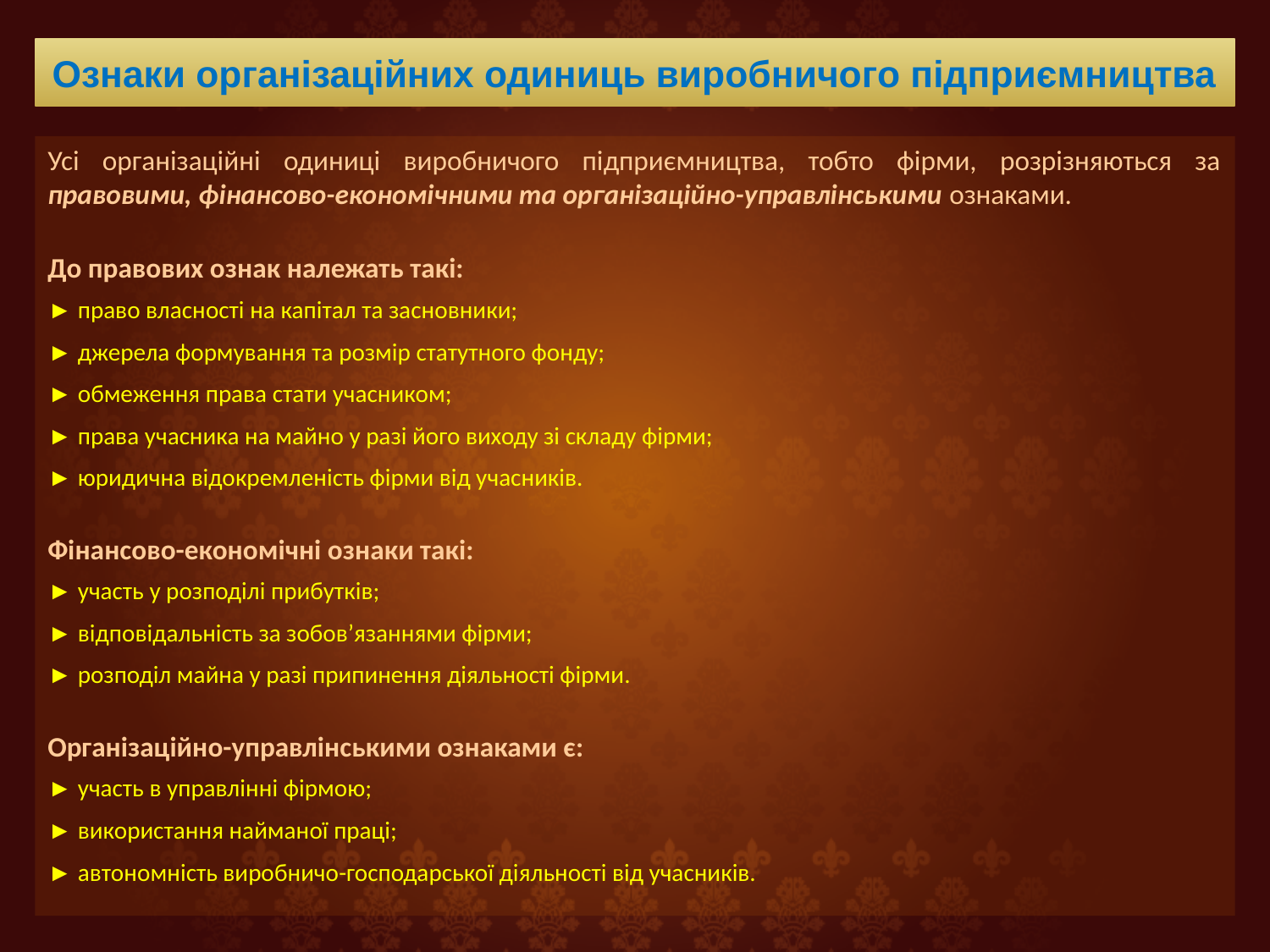

# Ознаки організаційних одиниць виробничого підприємництва
Усі організаційні одиниці виробничого підприємництва, тобто фірми, розрізняються за правовими, фінансово-економічними та організаційно-управлінськими ознаками.

До правових ознак належать такі:

► право власності на капітал та засновники;

► джерела формування та розмір статутного фонду;

► обмеження права стати учасником;

► права учасника на майно у разі його виходу зі складу фірми;

► юридична відокремленість фірми від учасників.

Фінансово-економічні ознаки такі:

► участь у розподілі прибутків;

► відповідальність за зобов’язаннями фірми;

► розподіл майна у разі припинення діяльності фірми.

Організаційно-управлінськими ознаками є:

► участь в управлінні фірмою;

► використання найманої праці;

► автономність виробничо-господарської діяльності від учасників.